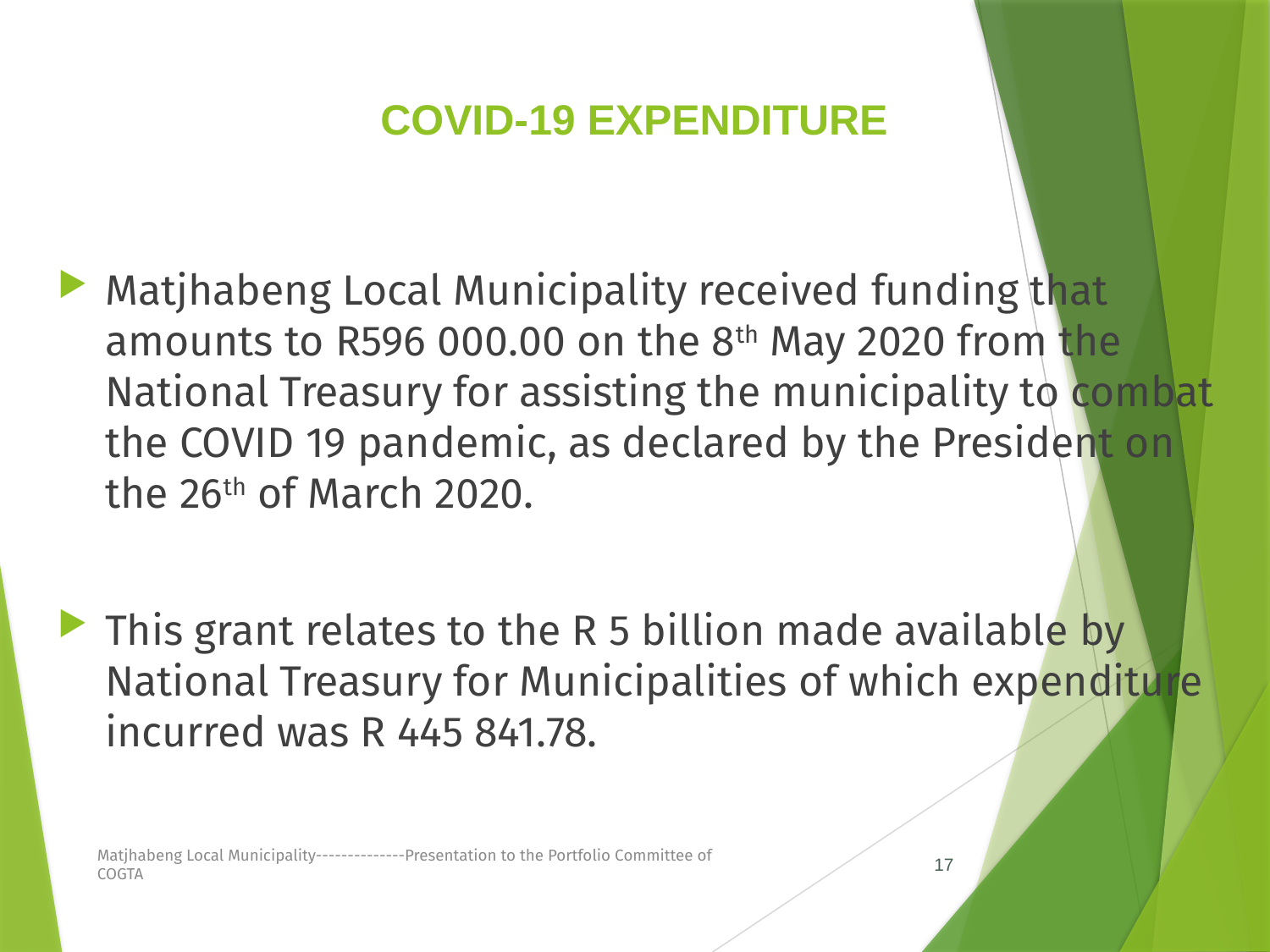

# COVID-19 EXPENDITURE
Matjhabeng Local Municipality received funding that amounts to R596 000.00 on the 8th May 2020 from the National Treasury for assisting the municipality to combat the COVID 19 pandemic, as declared by the President on the 26th of March 2020.

This grant relates to the R 5 billion made available by National Treasury for Municipalities of which expenditure incurred was R 445 841.78.
Matjhabeng Local Municipality--------------Presentation to the Portfolio Committee of COGTA
17